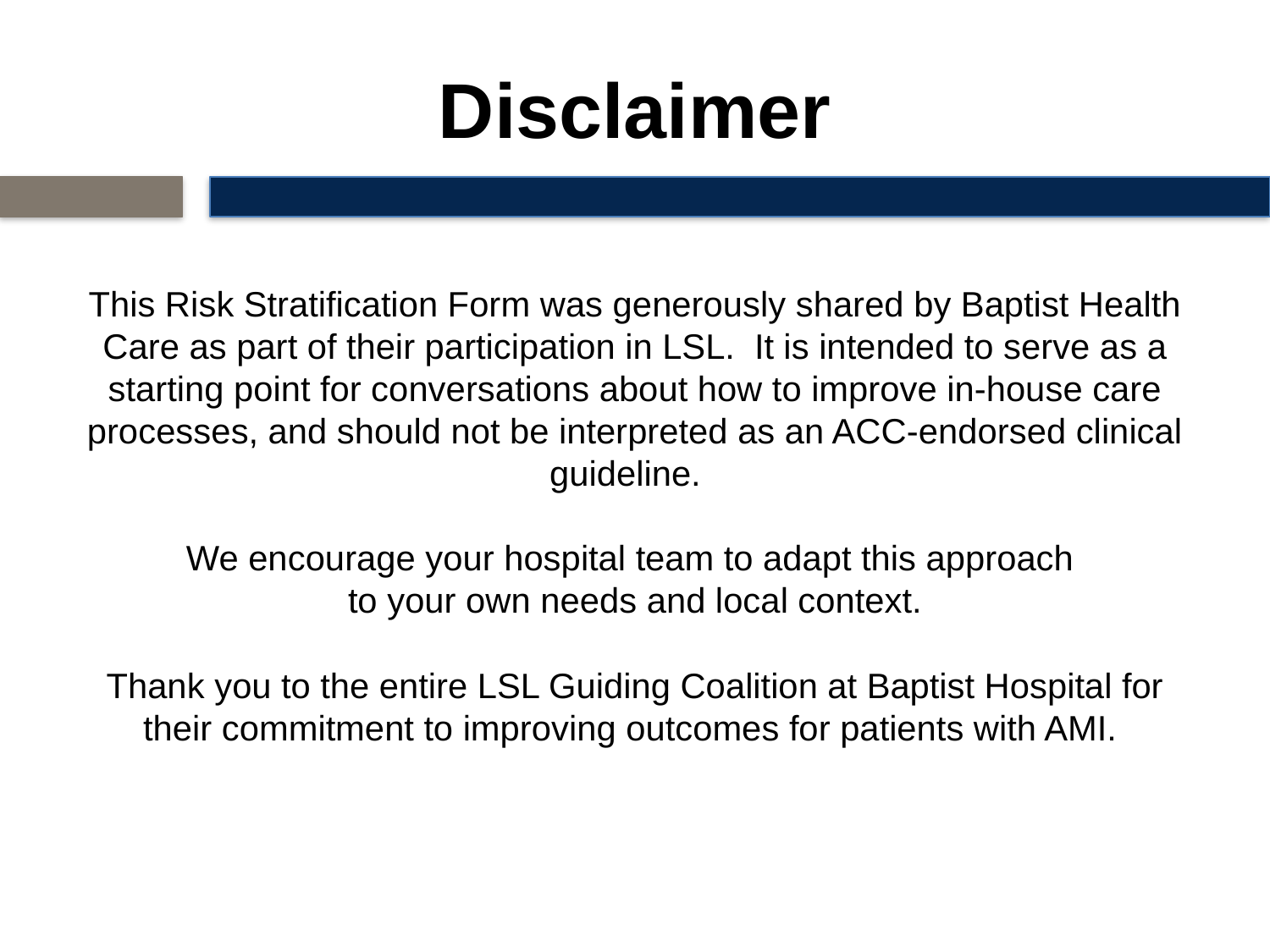

# Disclaimer
This Risk Stratification Form was generously shared by Baptist Health Care as part of their participation in LSL.  It is intended to serve as a starting point for conversations about how to improve in-house care processes, and should not be interpreted as an ACC-endorsed clinical guideline.

We encourage your hospital team to adapt this approach
to your own needs and local context.

Thank you to the entire LSL Guiding Coalition at Baptist Hospital for their commitment to improving outcomes for patients with AMI.